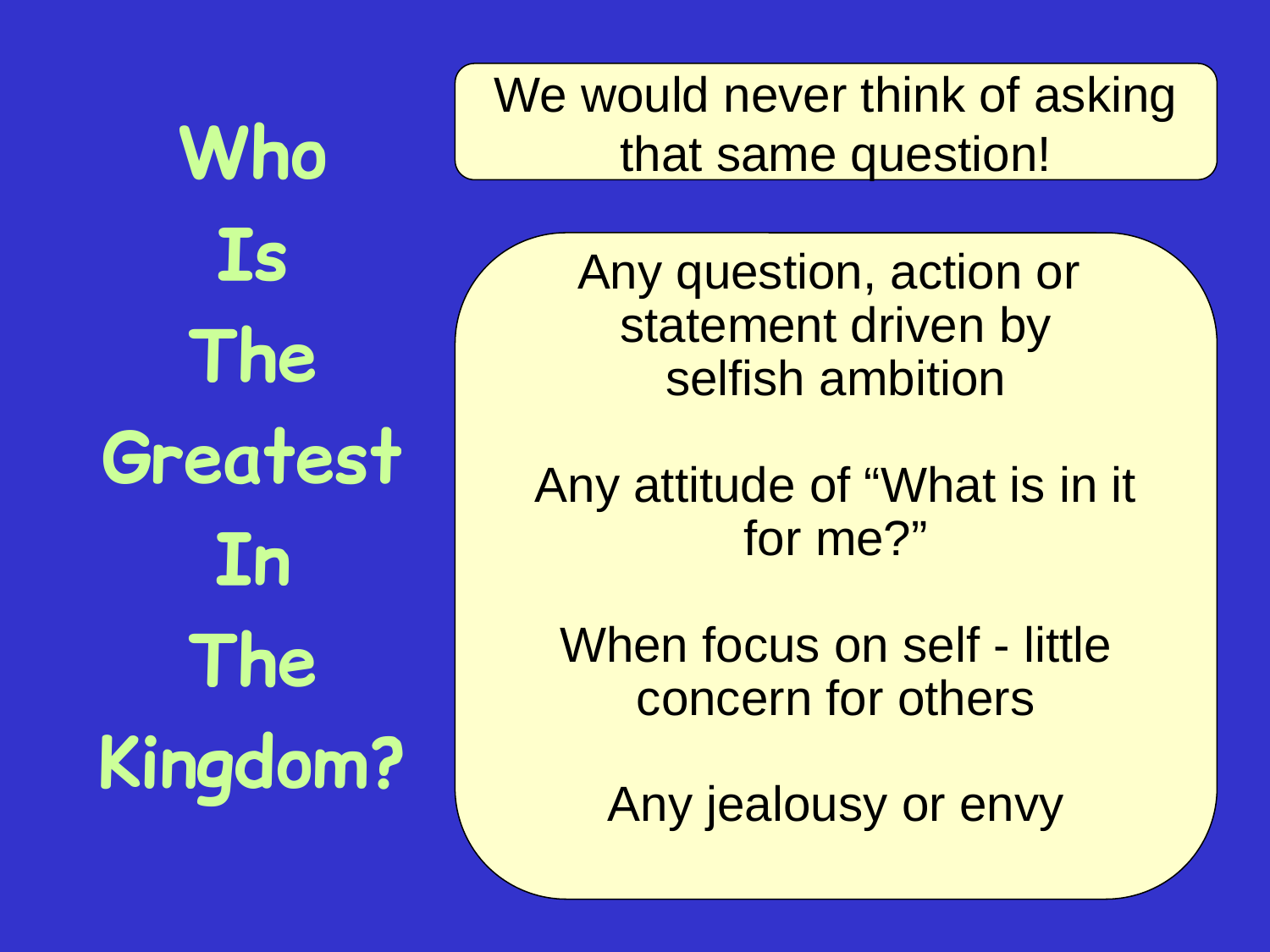

We would never think of asking
that same question!
Who
Is
The
Greatest
In
The
Kingdom?
Any question, action or
statement driven by
selfish ambition

Any attitude of “What is in it
for me?”

When focus on self - little
concern for others

Any jealousy or envy